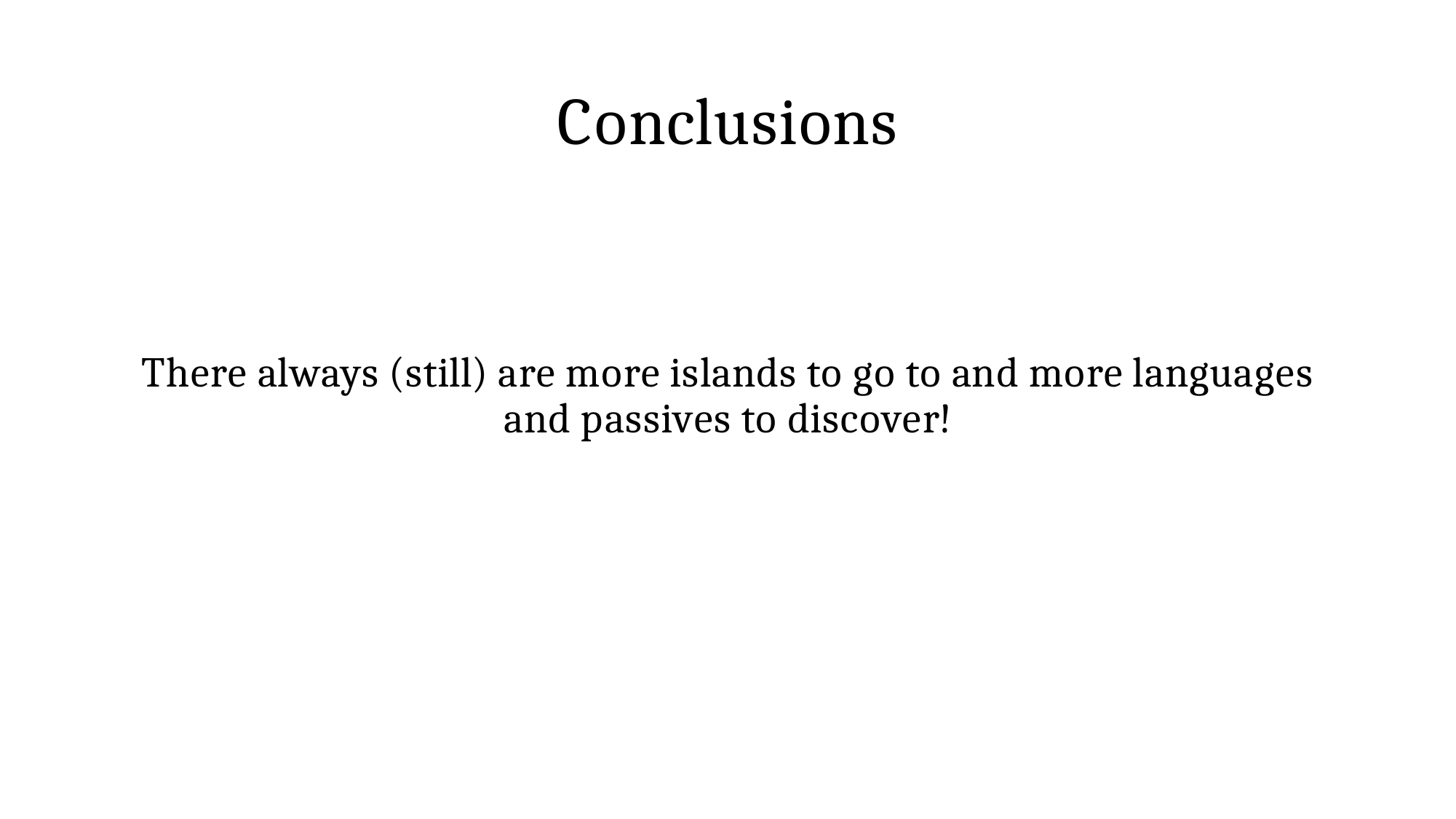

# Conclusions

There always (still) are more islands to go to and more languages and passives to discover!